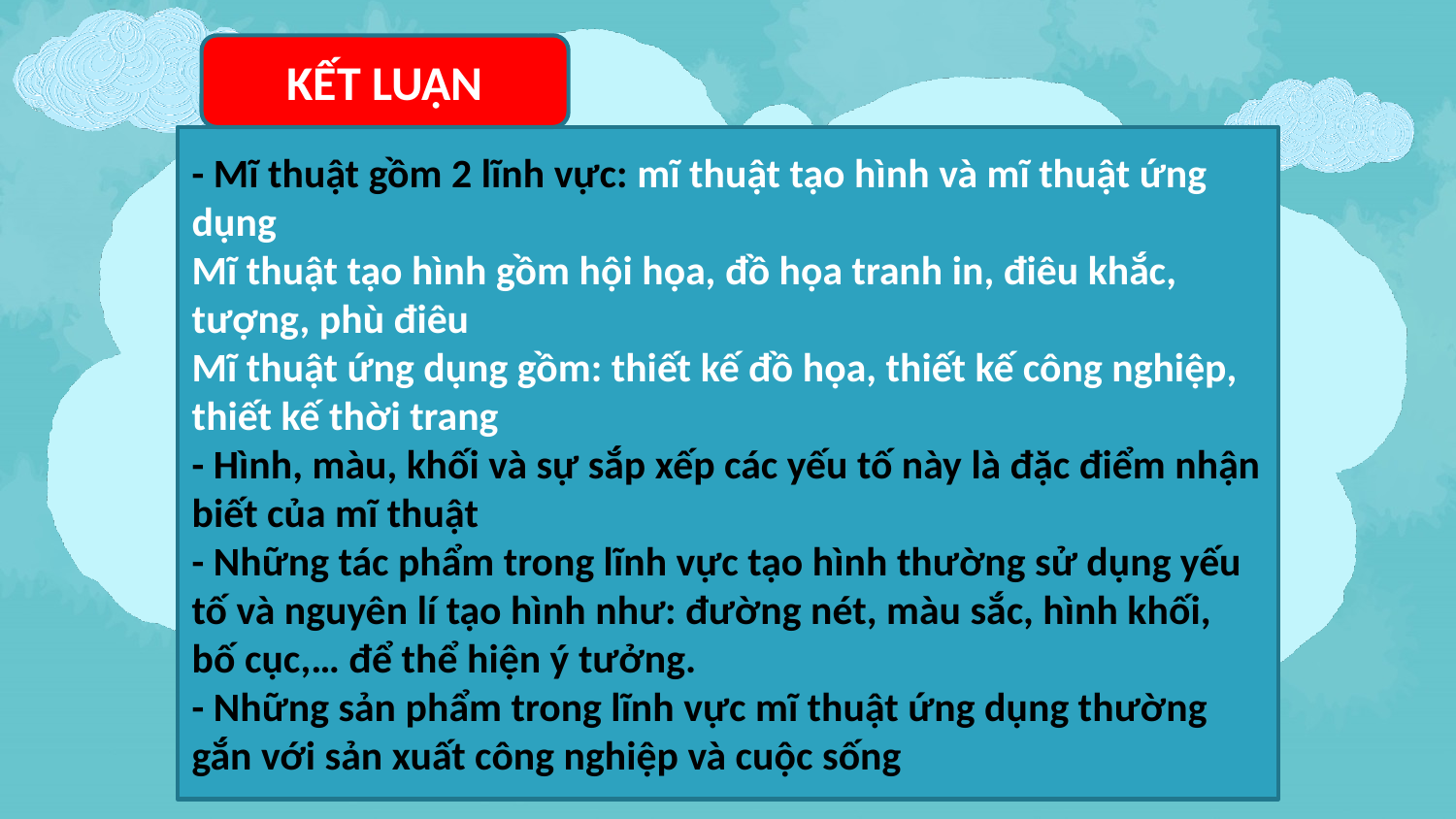

KẾT LUẬN
- Mĩ thuật gồm 2 lĩnh vực: mĩ thuật tạo hình và mĩ thuật ứng dụng
Mĩ thuật tạo hình gồm hội họa, đồ họa tranh in, điêu khắc, tượng, phù điêu
Mĩ thuật ứng dụng gồm: thiết kế đồ họa, thiết kế công nghiệp, thiết kế thời trang
- Hình, màu, khối và sự sắp xếp các yếu tố này là đặc điểm nhận biết của mĩ thuật
- Những tác phẩm trong lĩnh vực tạo hình thường sử dụng yếu tố và nguyên lí tạo hình như: đường nét, màu sắc, hình khối, bố cục,… để thể hiện ý tưởng.
- Những sản phẩm trong lĩnh vực mĩ thuật ứng dụng thường gắn với sản xuất công nghiệp và cuộc sống